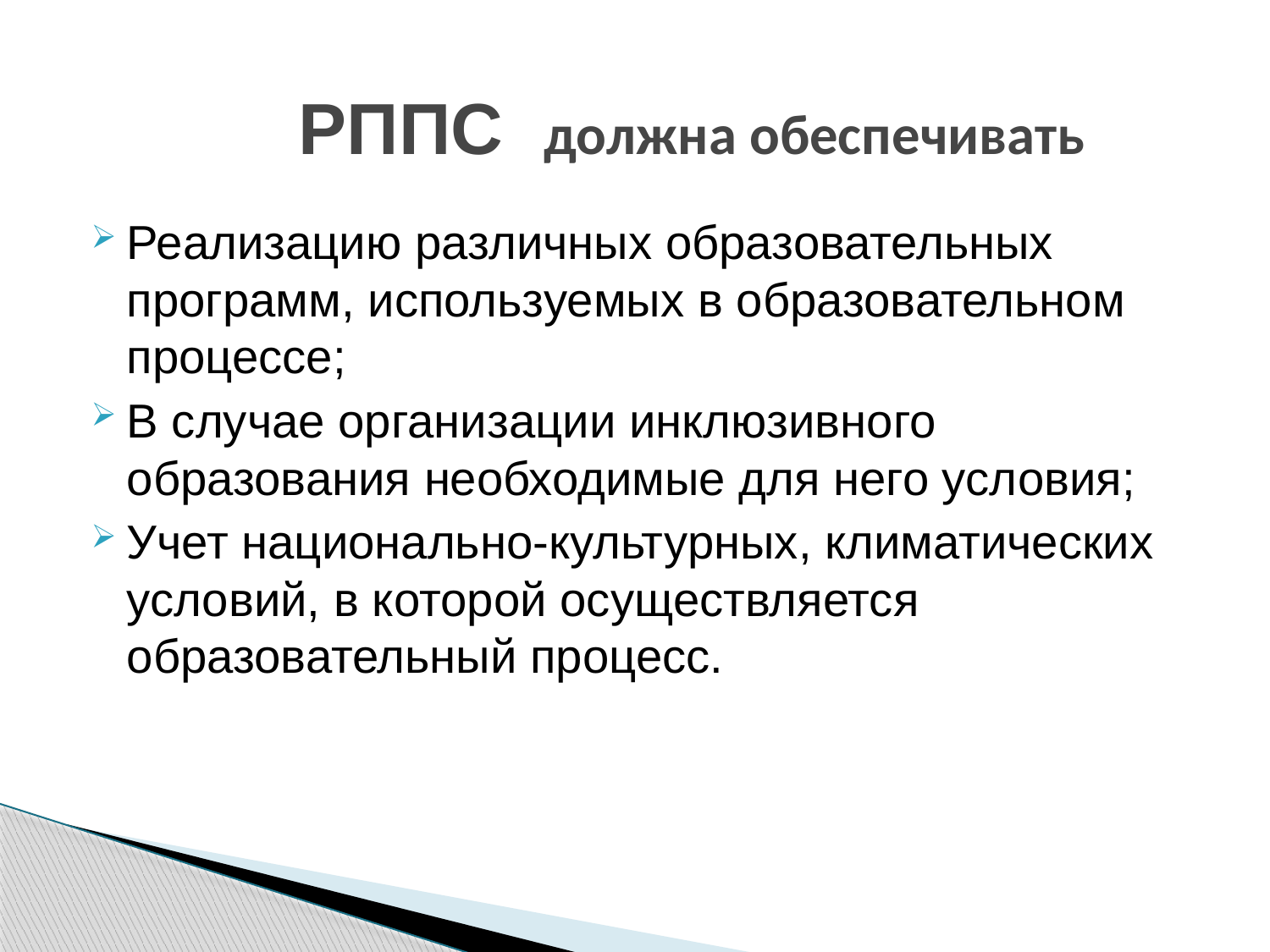

# РППС  должна обеспечивать
Реализацию различных образовательных программ, используемых в образовательном процессе;
В случае организации инклюзивного образования необходимые для него условия;
Учет национально-культурных, климатических условий, в которой осуществляется образовательный процесс.